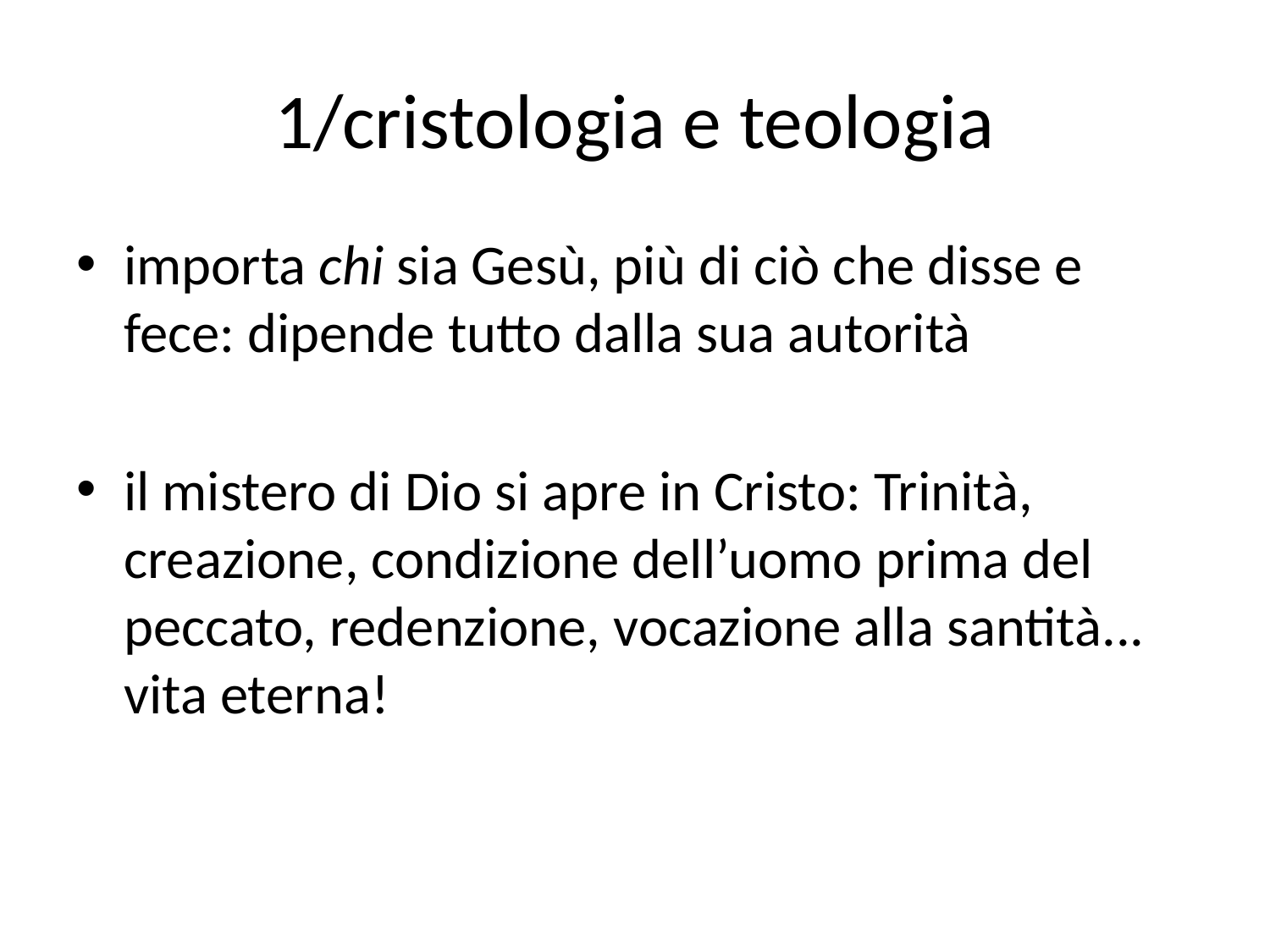

# 1/cristologia e teologia
importa chi sia Gesù, più di ciò che disse e fece: dipende tutto dalla sua autorità

il mistero di Dio si apre in Cristo: Trinità, creazione, condizione dell’uomo prima del peccato, redenzione, vocazione alla santità... vita eterna!